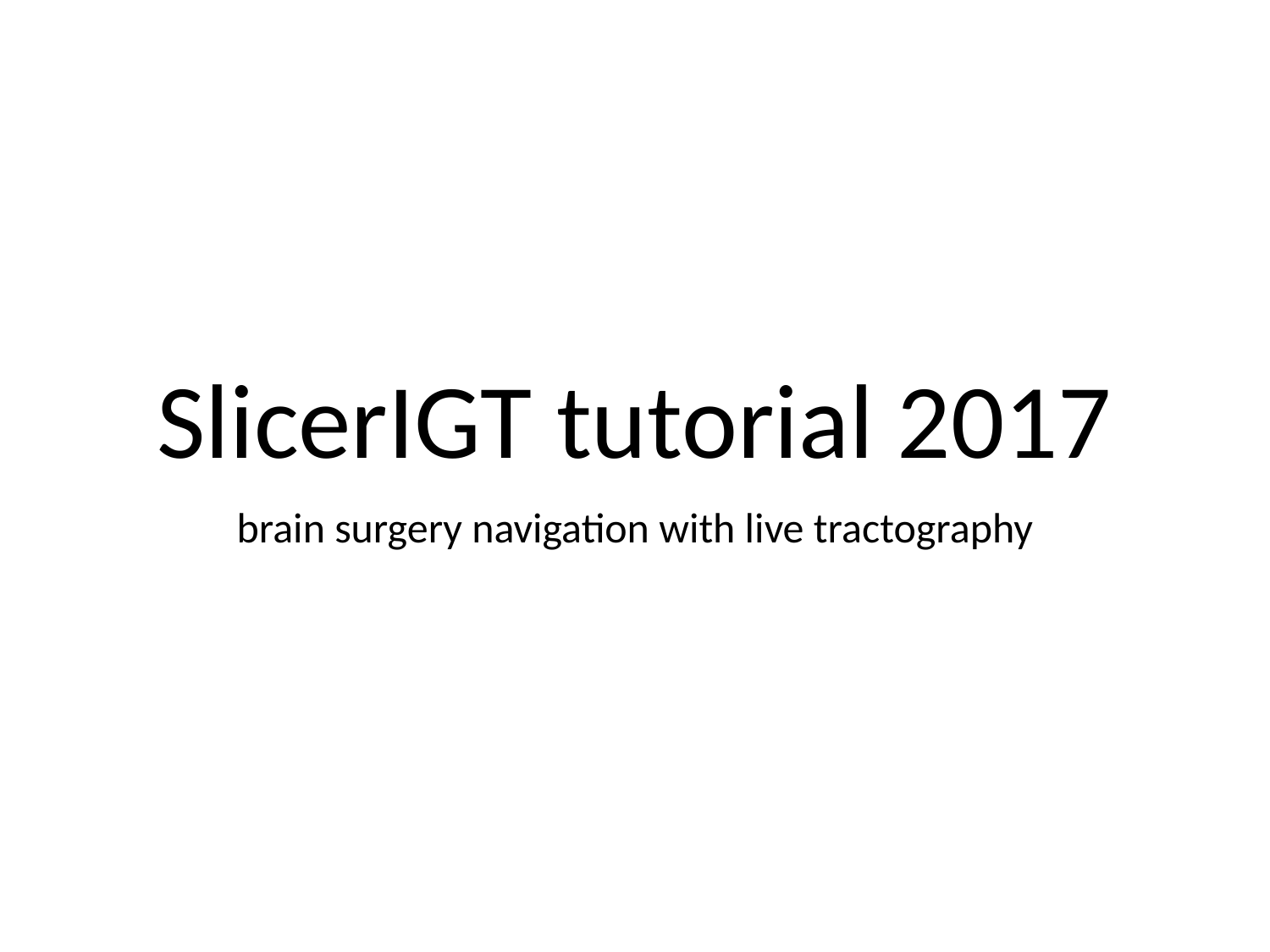

# SlicerIGT tutorial 2017
brain surgery navigation with live tractography